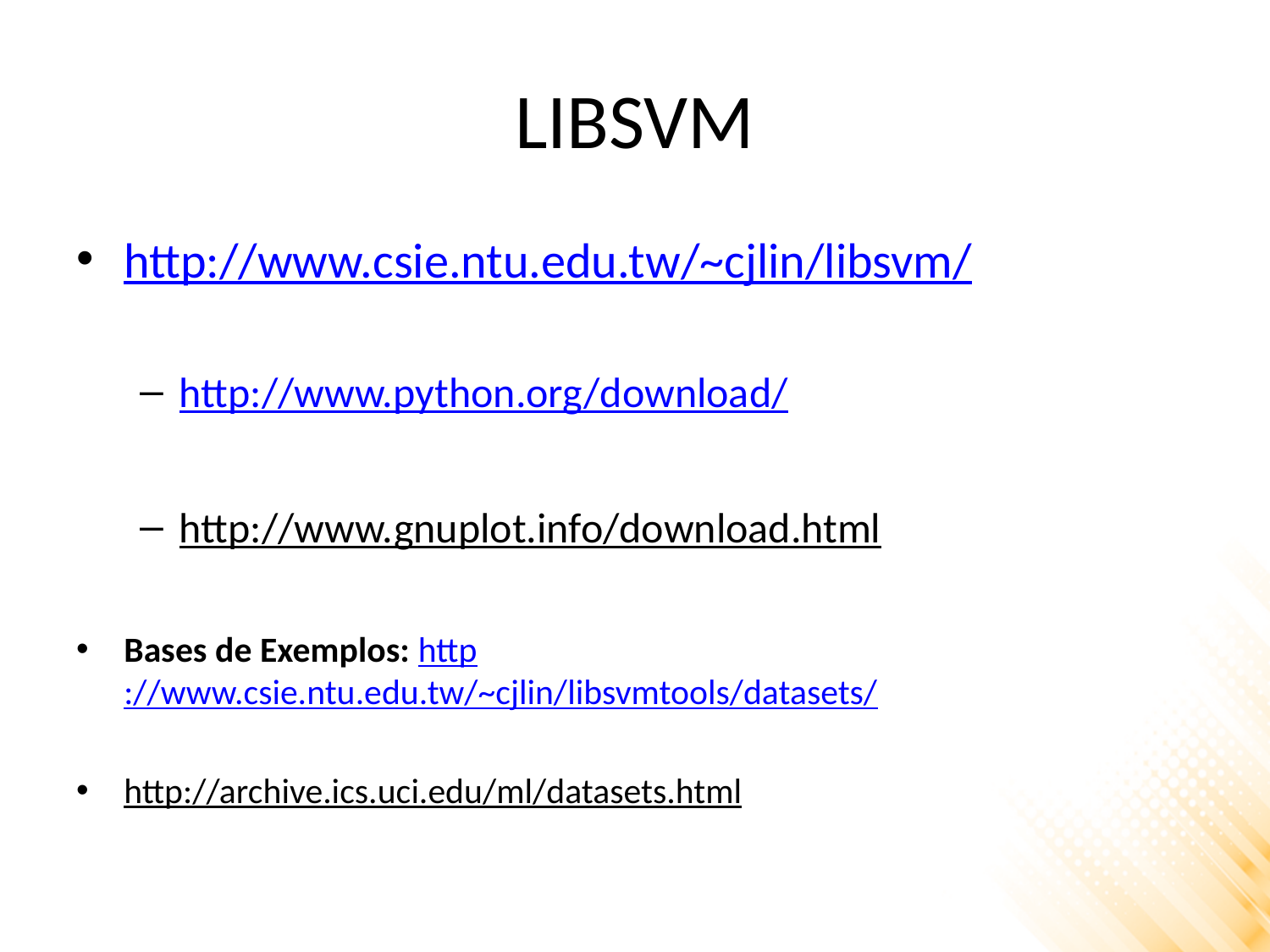

# LIBSVM
http://www.csie.ntu.edu.tw/~cjlin/libsvm/

http://www.python.org/download/

http://www.gnuplot.info/download.html

Bases de Exemplos: http://www.csie.ntu.edu.tw/~cjlin/libsvmtools/datasets/

http://archive.ics.uci.edu/ml/datasets.html